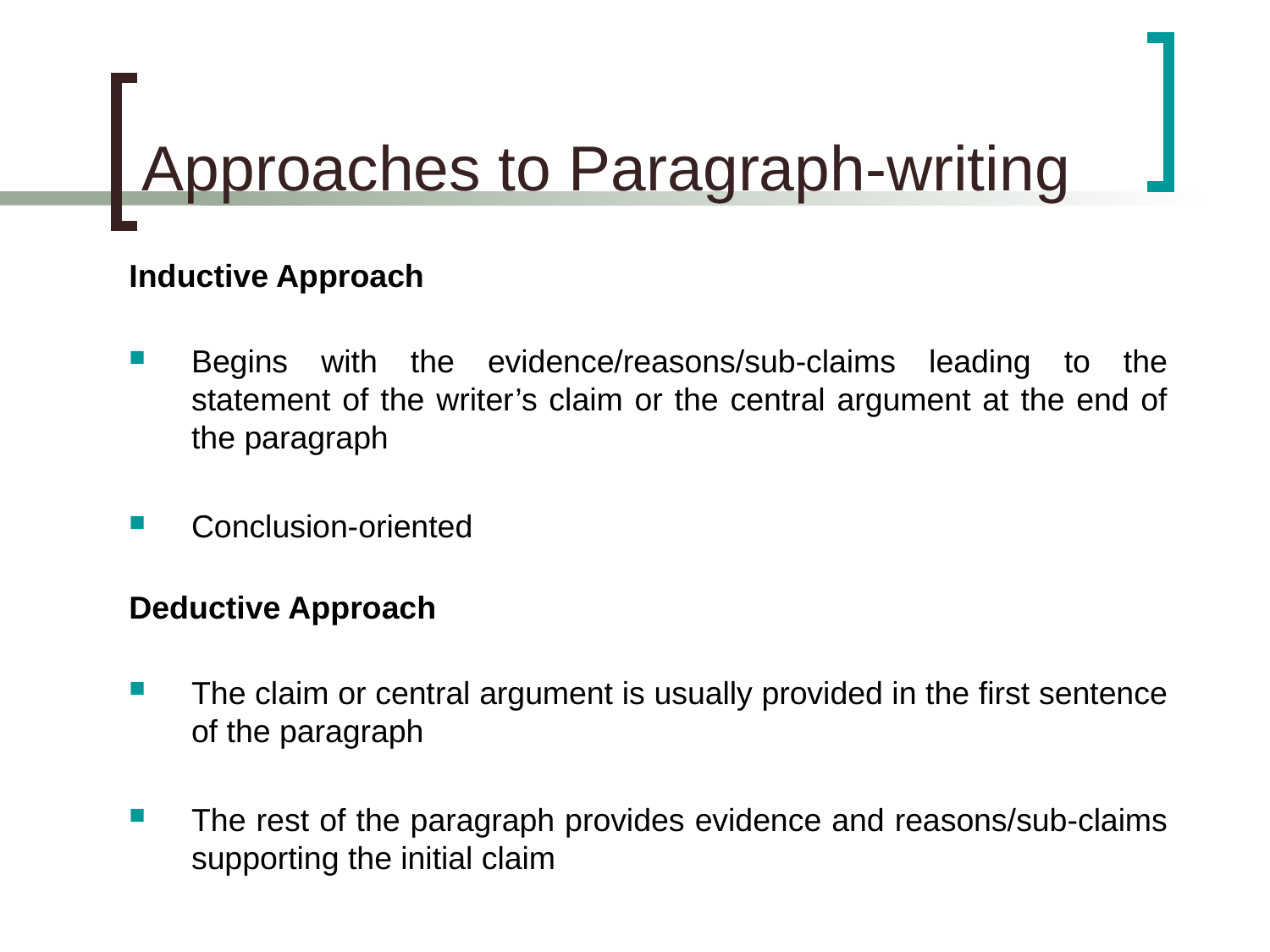

# Approaches to Paragraph-writing
Inductive Approach

Begins with the evidence/reasons/sub-claims leading to the statement of the writer’s claim or the central argument at the end of the paragraph

Conclusion-oriented

Deductive Approach

The claim or central argument is usually provided in the first sentence of the paragraph

The rest of the paragraph provides evidence and reasons/sub-claims supporting the initial claim